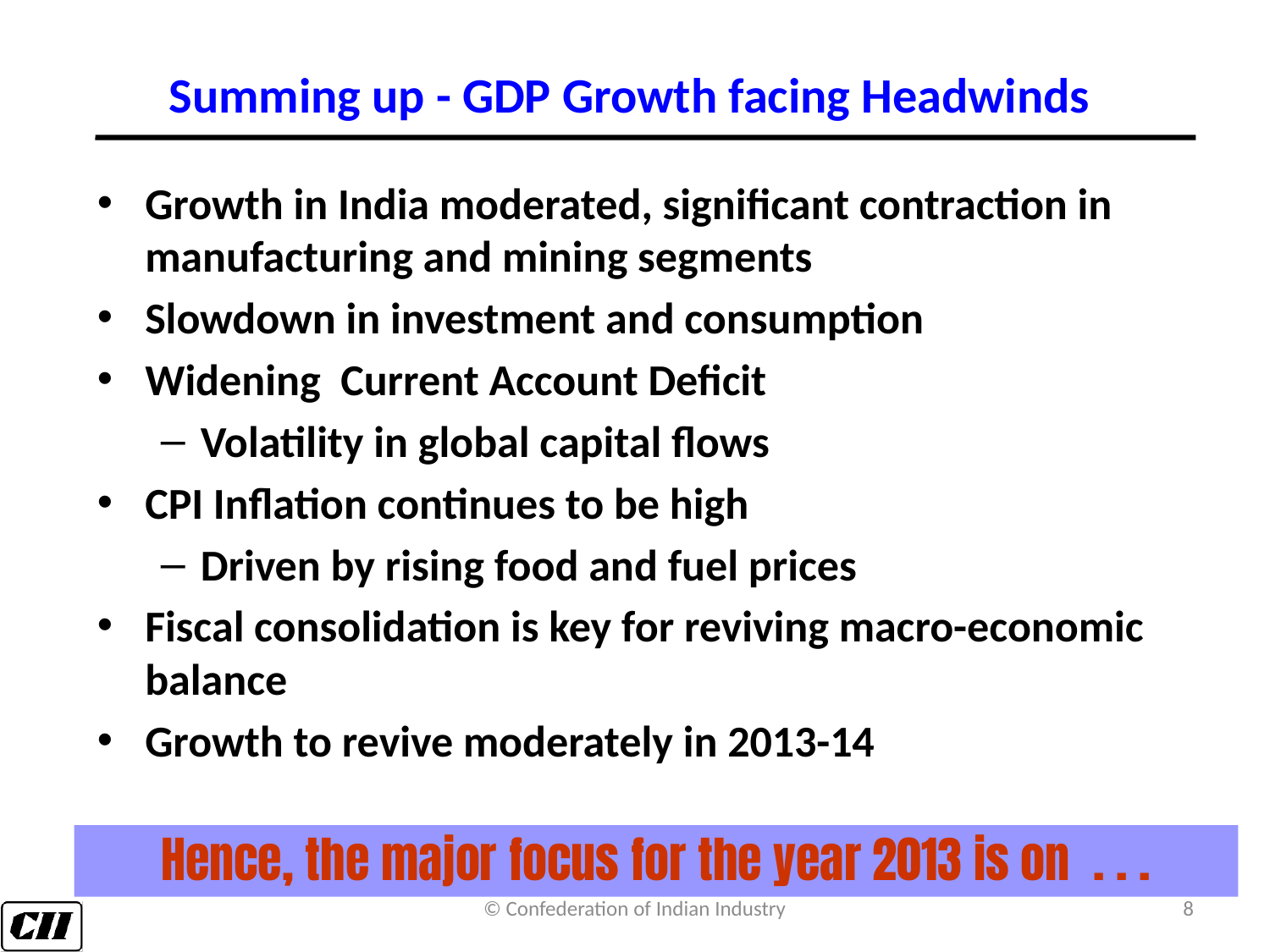

Summing up - GDP Growth facing Headwinds

Growth in India moderated, significant contraction in manufacturing and mining segments
Slowdown in investment and consumption
Widening  Current Account Deficit
Volatility in global capital flows
CPI Inflation continues to be high
Driven by rising food and fuel prices
Fiscal consolidation is key for reviving macro-economic balance
Growth to revive moderately in 2013-14

Hence, the major focus for the year 2013 is on  . . .
© Confederation of Indian Industry
8